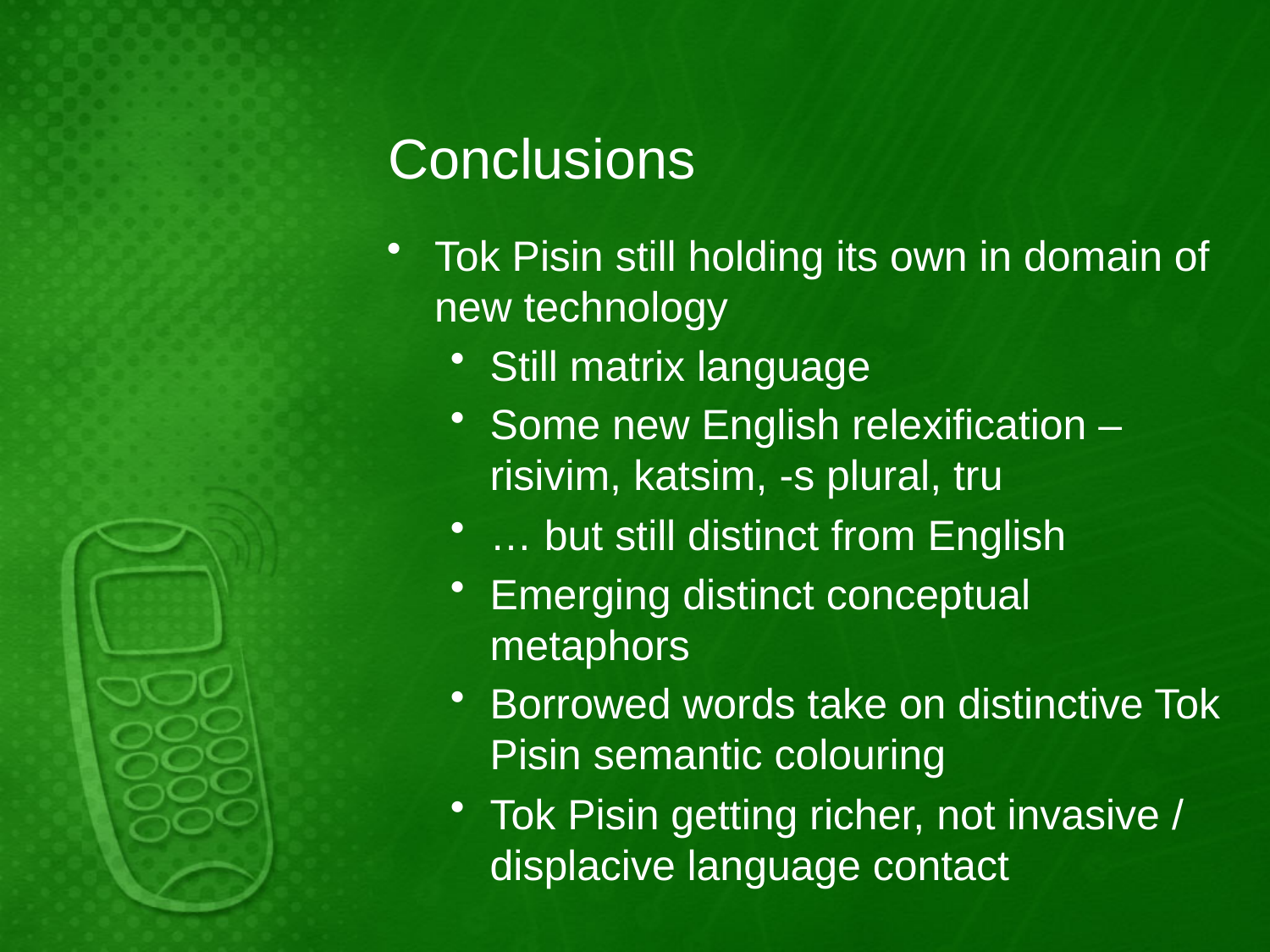

# Conclusions
Tok Pisin still holding its own in domain of new technology
Still matrix language
Some new English relexification – risivim, katsim, -s plural, tru
… but still distinct from English
Emerging distinct conceptual metaphors
Borrowed words take on distinctive Tok Pisin semantic colouring
Tok Pisin getting richer, not invasive / displacive language contact